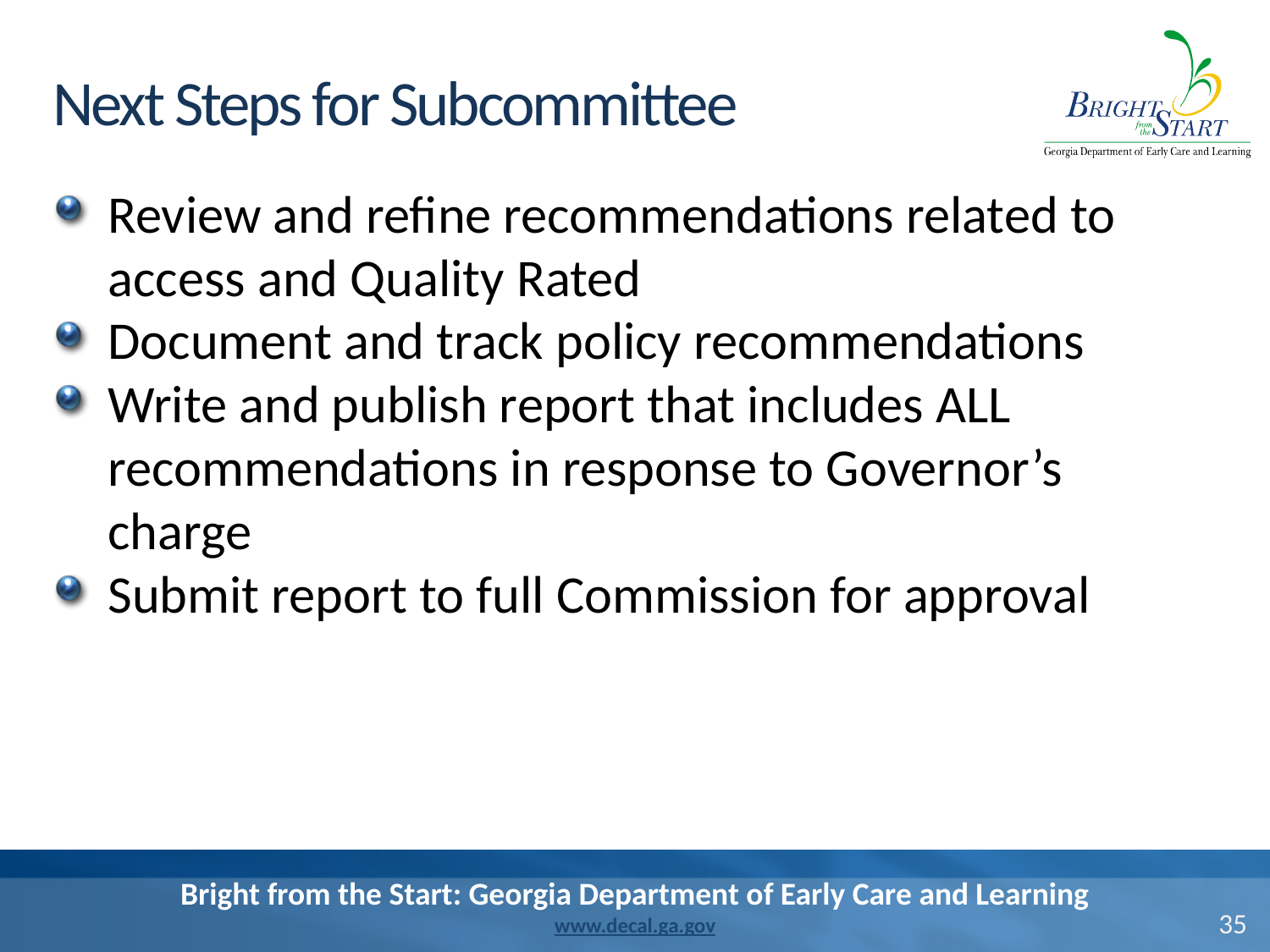

# Next Steps for Subcommittee
Review and refine recommendations related to access and Quality Rated
Document and track policy recommendations
Write and publish report that includes ALL recommendations in response to Governor’s charge
Submit report to full Commission for approval